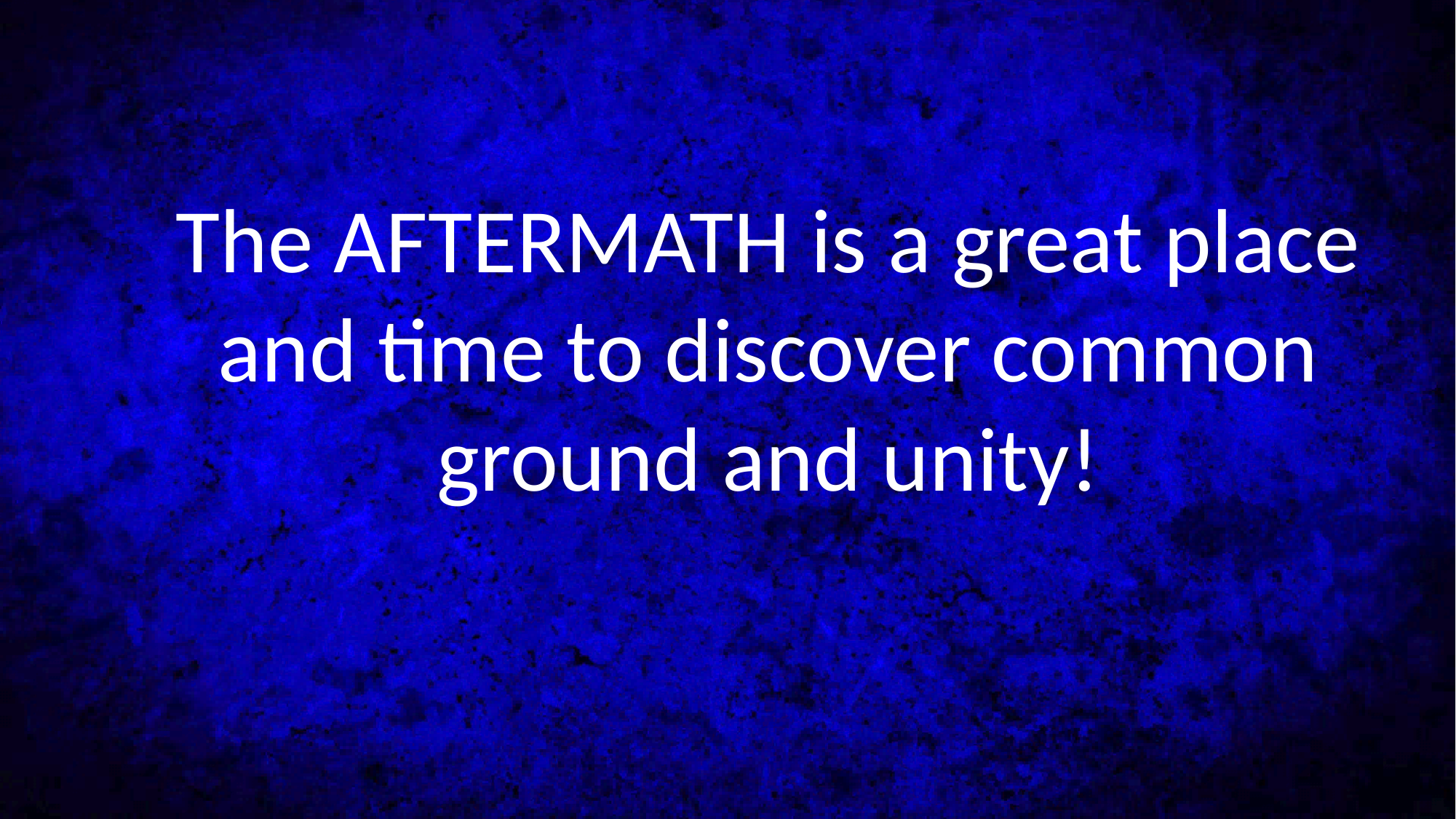

The AFTERMATH is a great place and time to discover common ground and unity!